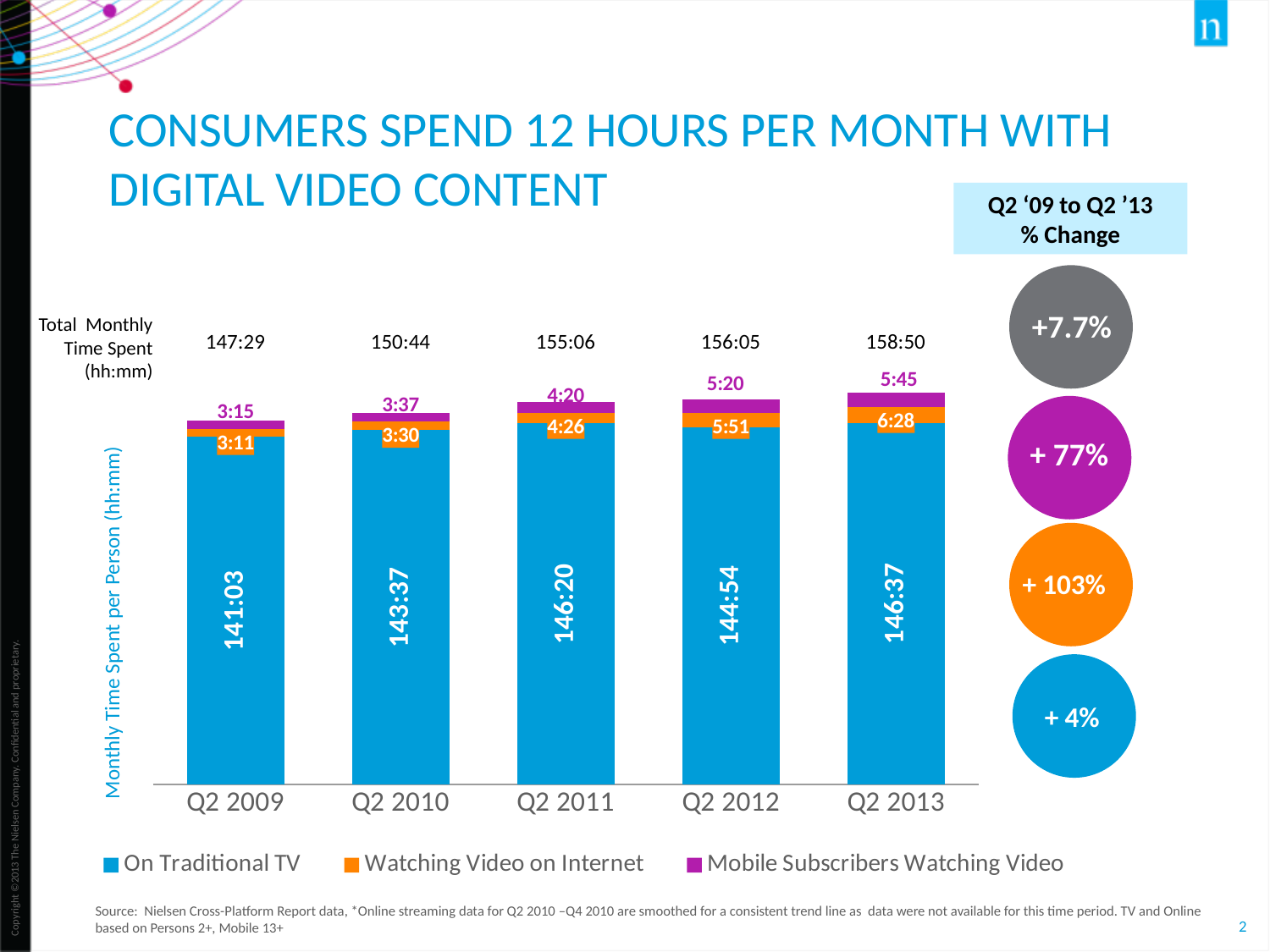

# CONSUMERS SPEND 12 hours per month WITH DIGITAL video content
Q2 ‘09 to Q2 ’13
% Change

Total  Monthly Time Spent (hh:mm)
+7.7%

### Chart

| Category | On Traditional TV | Watching Video on Internet | Mobile Subscribers Watching Video |
|---|---|---|---|
| Q2 2009 | 5.877083333333334 | 0.132638888888889 | 0.135416666666667 |
| Q2 2010 | 5.984027777777777 | 0.146354166666667 | 0.150694444444444 |
| Q2 2011 | 6.097222222222222 | 0.184722222222222 | 0.180555555555556 |
| Q2 2012 | 6.037500000000001 | 0.24375 | 0.222222222222222 |
| Q2 2013 | 6.109027777777777 | 0.269444444444444 | 0.23979284847138 |
| 147:29 | 150:44 | 155:06 | 156:05 | 158:50 |
| --- | --- | --- | --- | --- |

+ 77%

+ 103%
Monthly Time Spent per Person (hh:mm)
+ 4%
Source:  Nielsen Cross-Platform Report data, *Online streaming data for Q2 2010 –Q4 2010 are smoothed for a consistent trend line as  data were not available for this time period. TV and Online based on Persons 2+, Mobile 13+